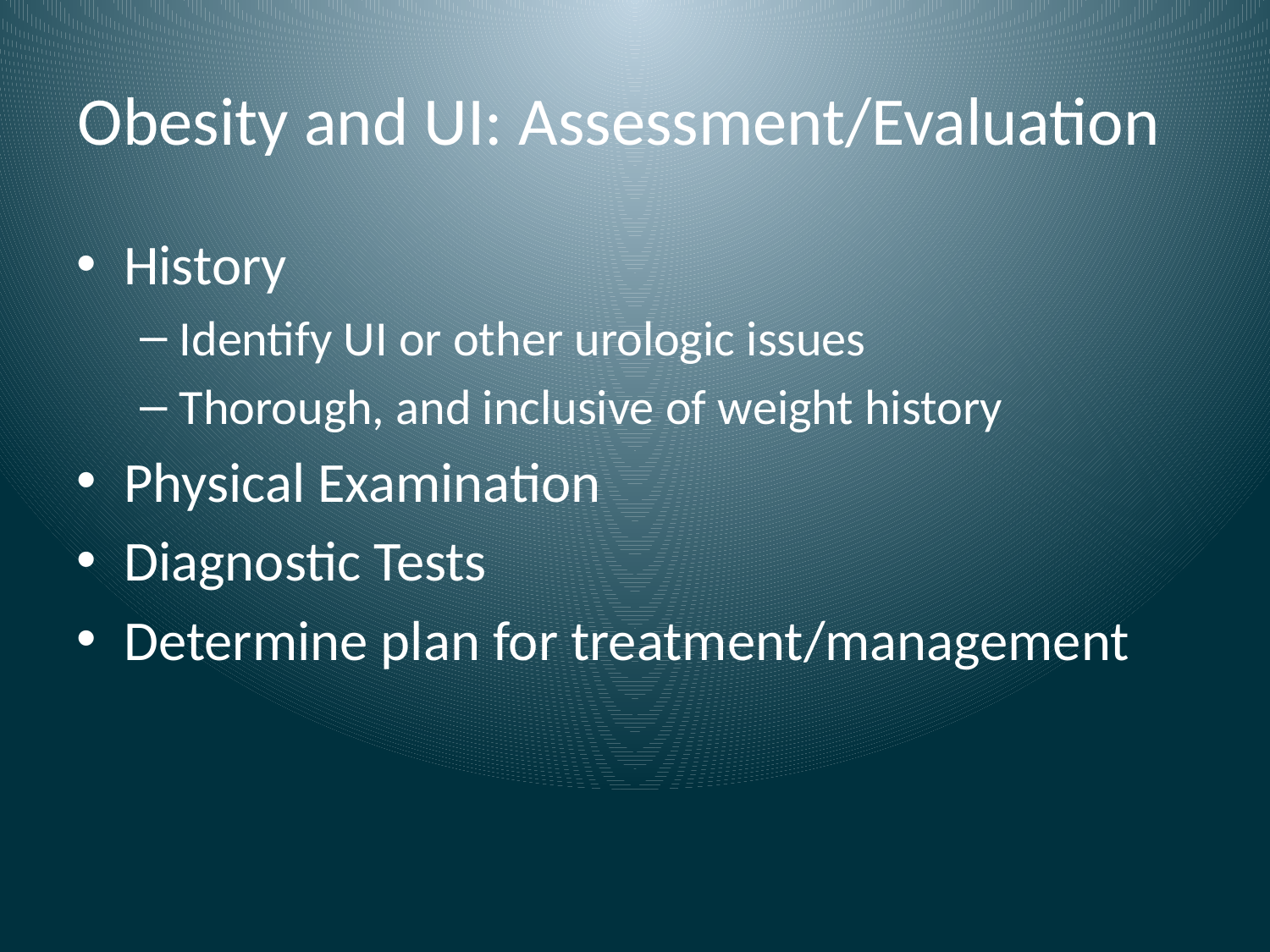

# Obesity and UI: Assessment/Evaluation
History
Identify UI or other urologic issues
Thorough, and inclusive of weight history
Physical Examination
Diagnostic Tests
Determine plan for treatment/management